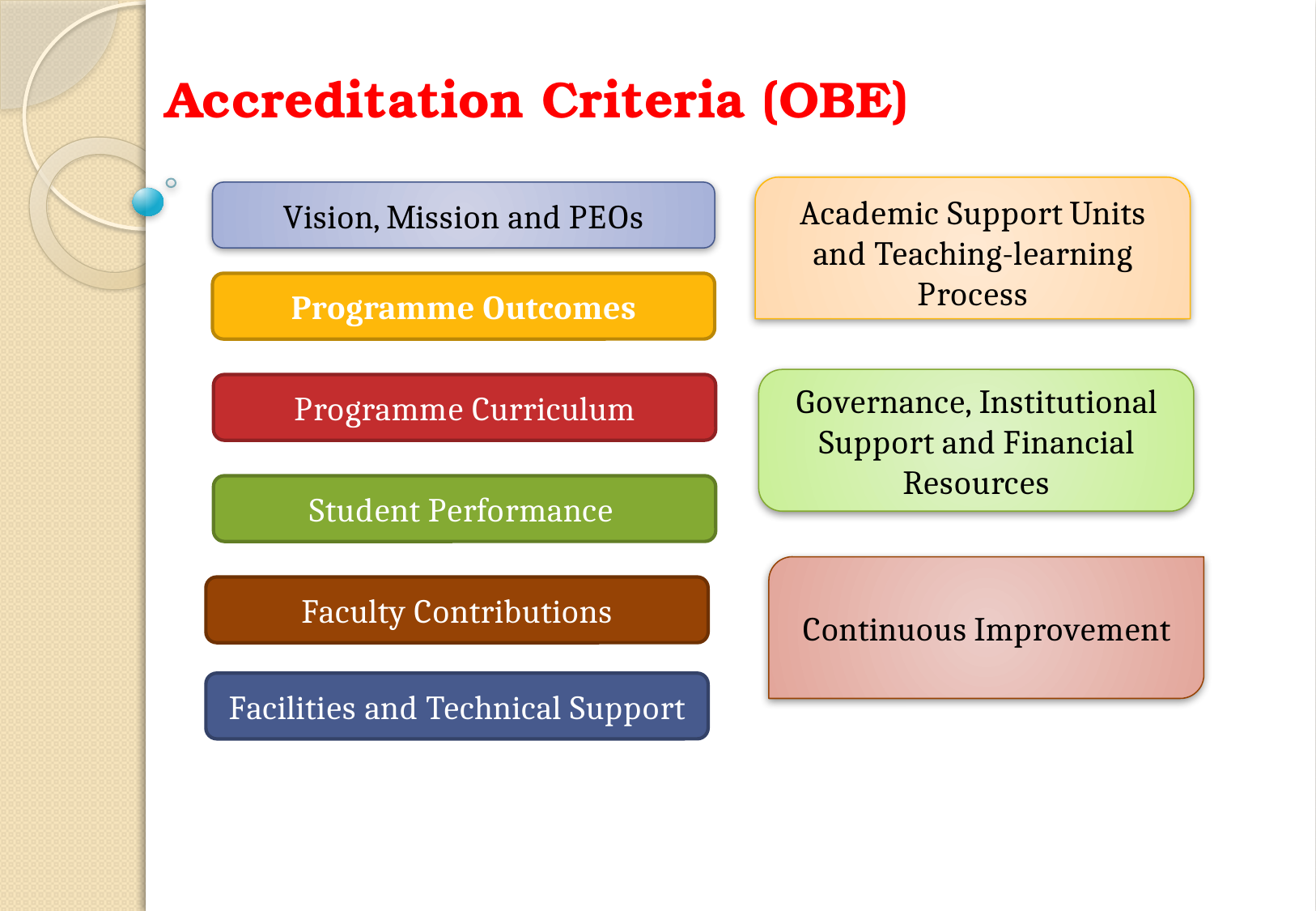

# Accreditation Criteria (OBE)

Academic Support Units and Teaching-learning Process
Vision, Mission and PEOs
Programme Outcomes
Governance, Institutional Support and Financial Resources
Programme Curriculum
Student Performance
Continuous Improvement
Faculty Contributions
Facilities and Technical Support